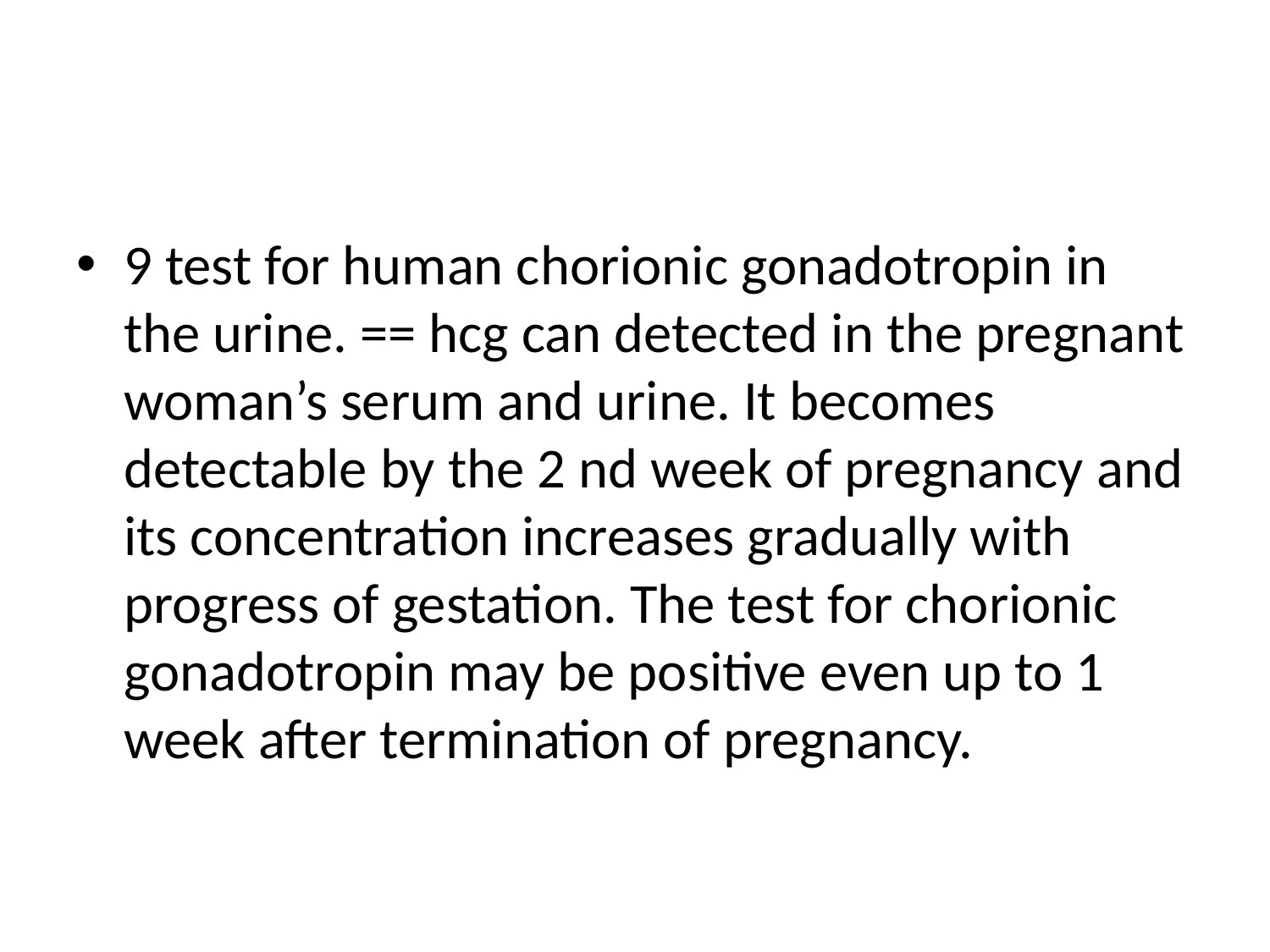

#
9 test for human chorionic gonadotropin in  the urine. == hcg can detected in the pregnant woman’s serum and urine. It becomes detectable by the 2 nd week of pregnancy and its concentration increases gradually with progress of gestation. The test for chorionic gonadotropin may be positive even up to 1 week after termination of pregnancy.